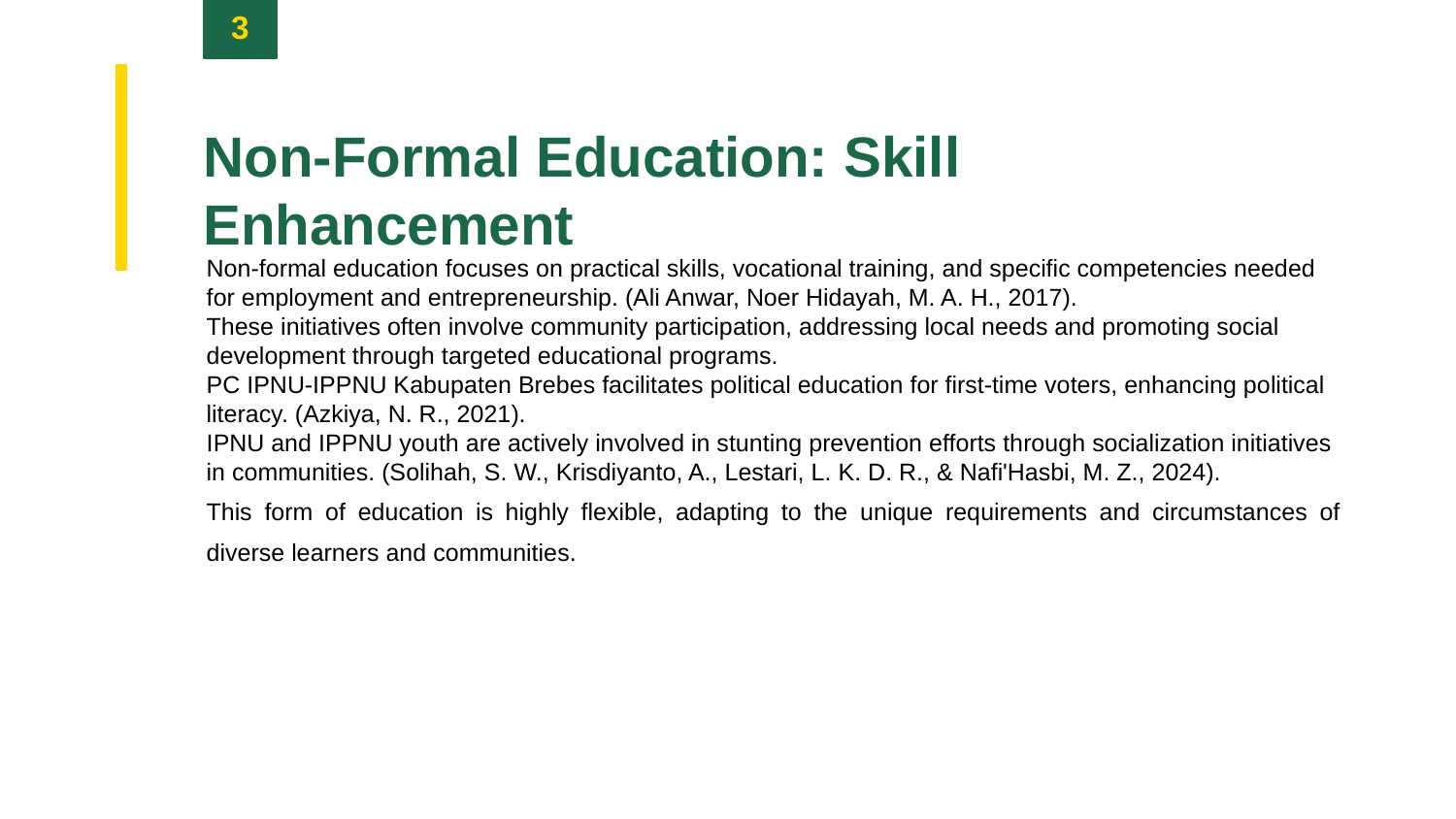

3

Non-Formal Education: Skill Enhancement
Non-formal education focuses on practical skills, vocational training, and specific competencies needed for employment and entrepreneurship. (Ali Anwar, Noer Hidayah, M. A. H., 2017).
These initiatives often involve community participation, addressing local needs and promoting social development through targeted educational programs.
PC IPNU-IPPNU Kabupaten Brebes facilitates political education for first-time voters, enhancing political literacy. (Azkiya, N. R., 2021).
IPNU and IPPNU youth are actively involved in stunting prevention efforts through socialization initiatives in communities. (Solihah, S. W., Krisdiyanto, A., Lestari, L. K. D. R., & Nafi'Hasbi, M. Z., 2024).
This form of education is highly flexible, adapting to the unique requirements and circumstances of diverse learners and communities.